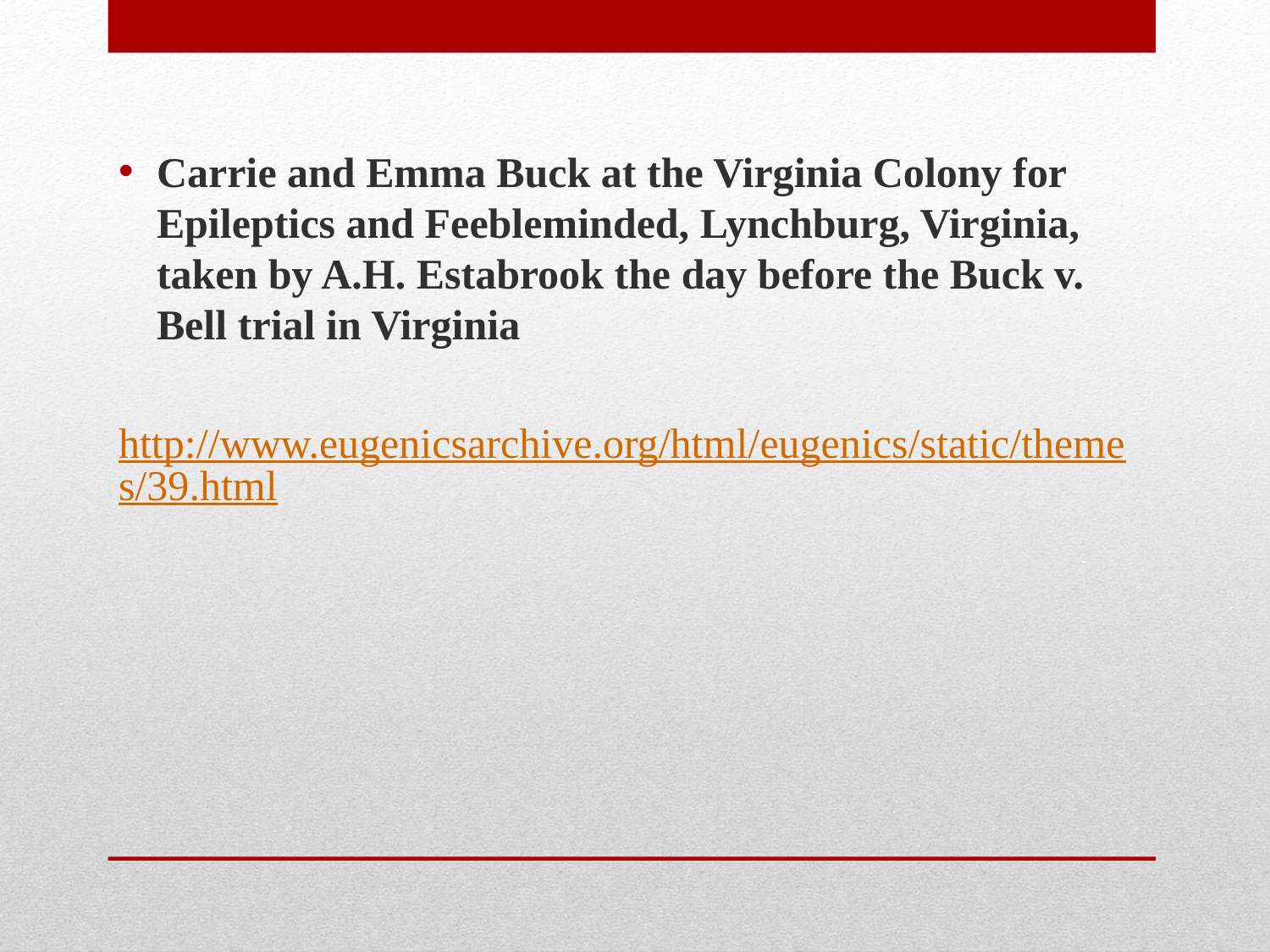

Carrie and Emma Buck at the Virginia Colony for Epileptics and Feebleminded, Lynchburg, Virginia, taken by A.H. Estabrook the day before the Buck v. Bell trial in Virginia

http://www.eugenicsarchive.org/html/eugenics/static/themes/39.html

#